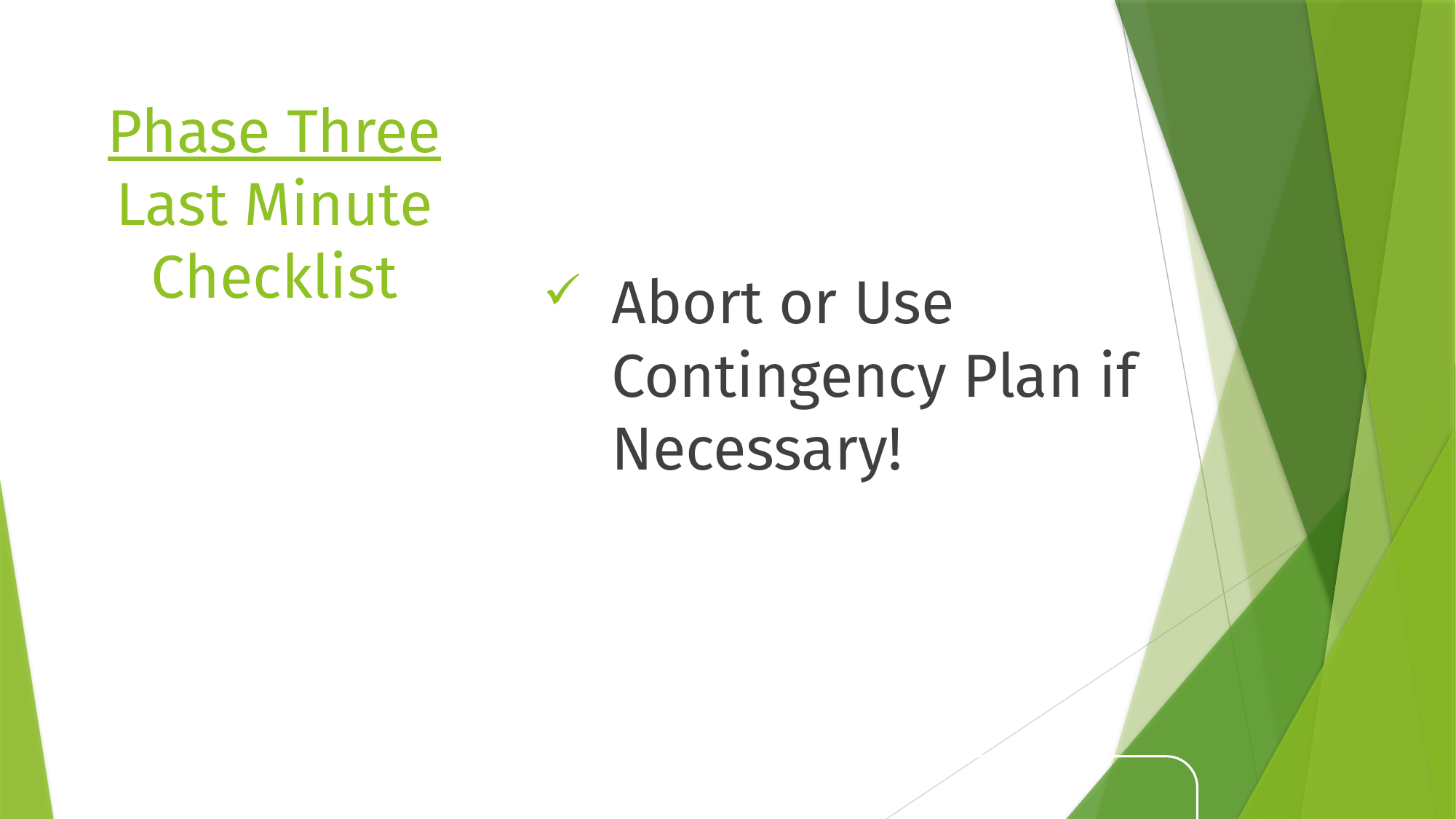

# Phase Three Last Minute Checklist

Abort or Use Contingency Plan if Necessary!